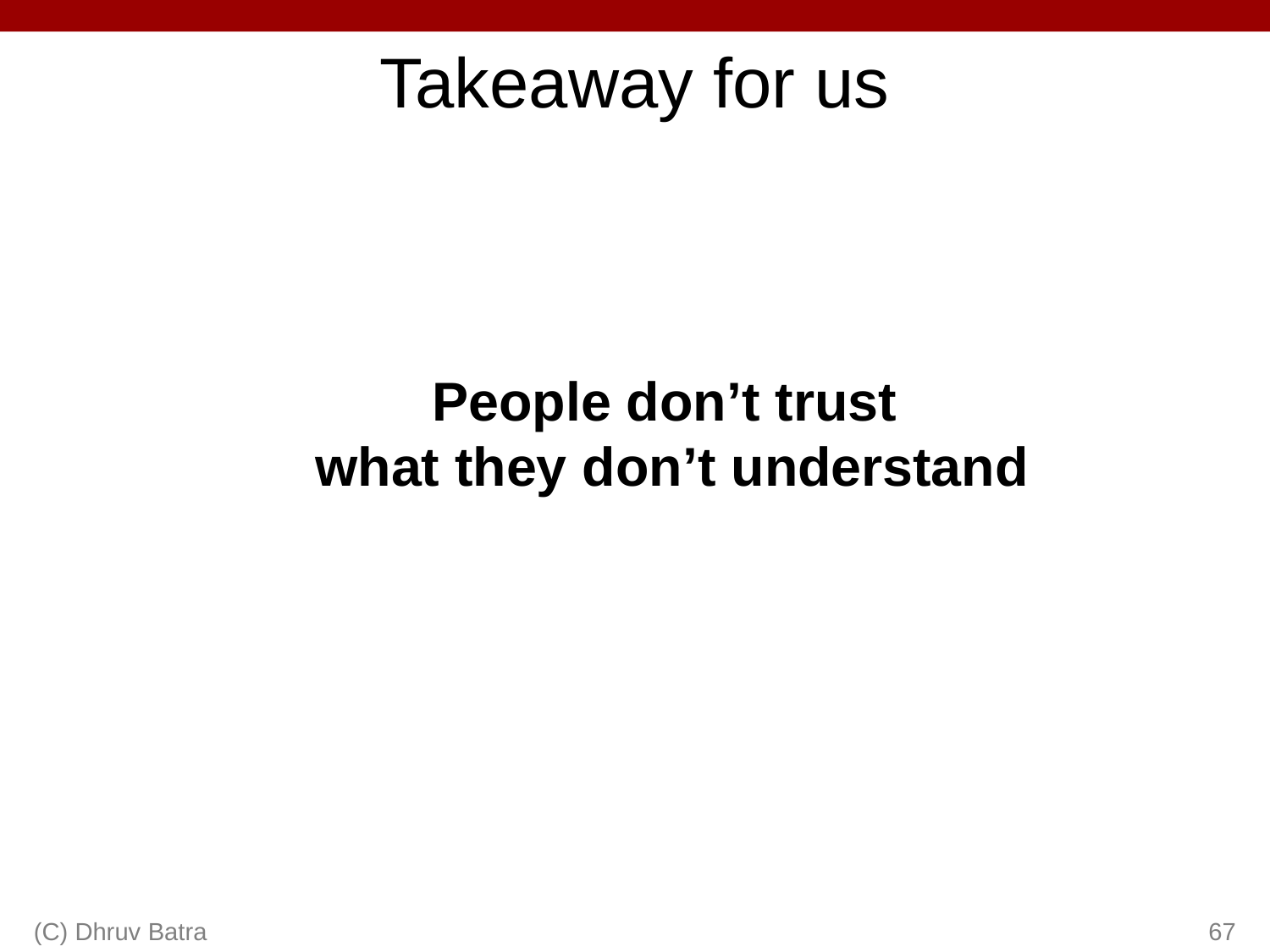

# Takeaway for us
People don’t trust
what they don’t understand
(C) Dhruv Batra
67